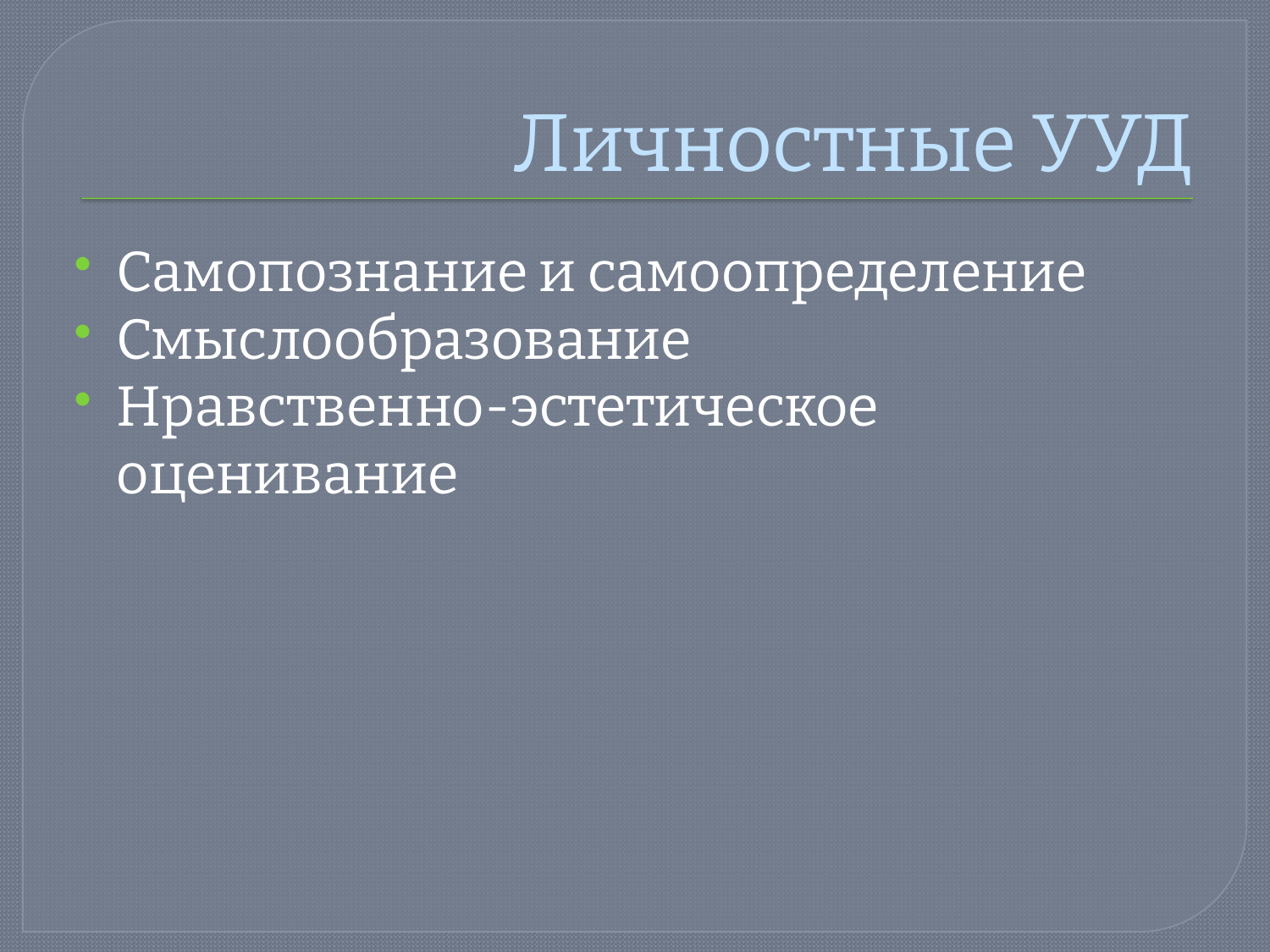

# Личностные УУД
Самопознание и самоопределение
Смыслообразование
Нравственно-эстетическое оценивание